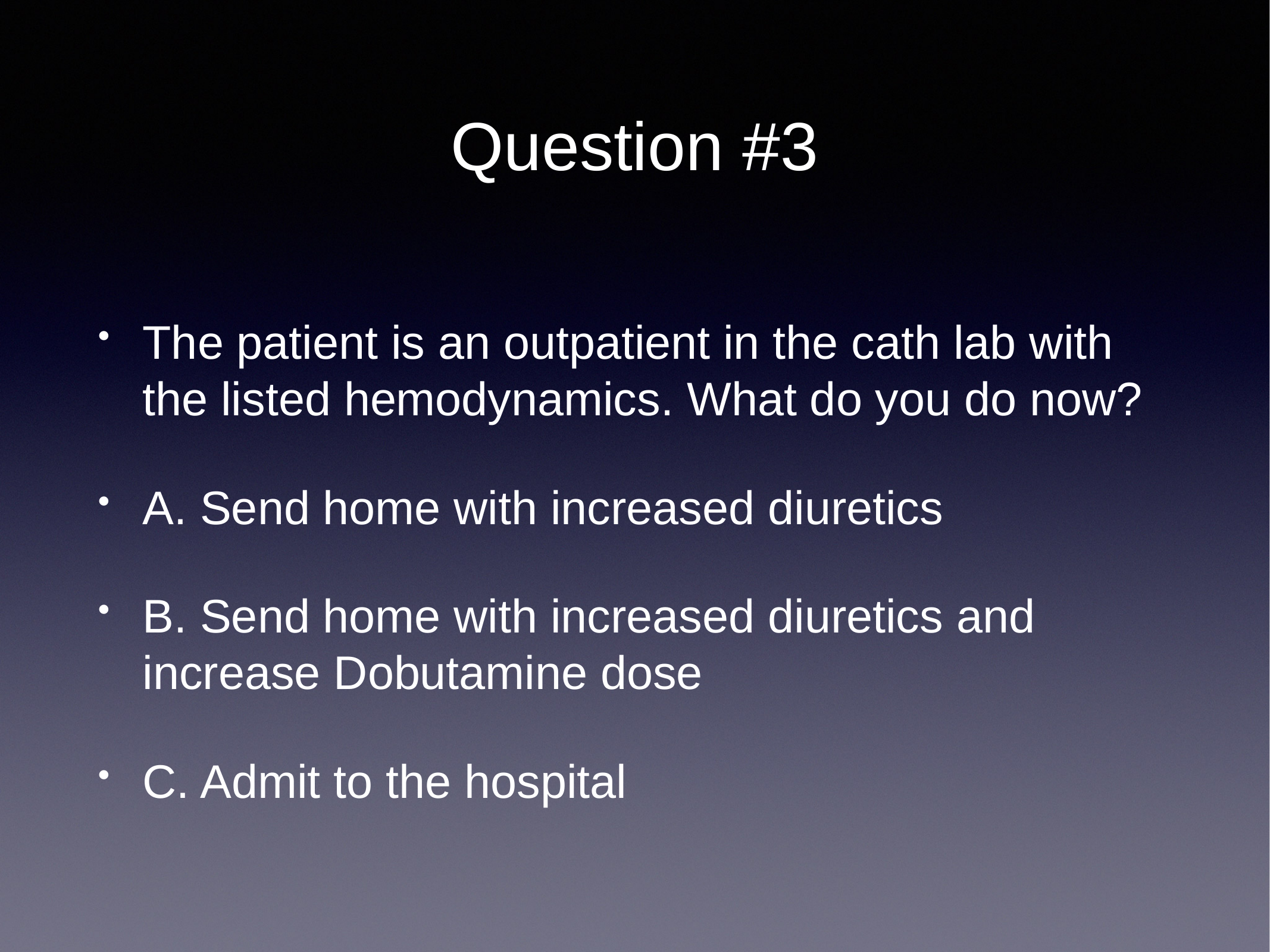

# Question #3
The patient is an outpatient in the cath lab with the listed hemodynamics. What do you do now?
A. Send home with increased diuretics
B. Send home with increased diuretics and increase Dobutamine dose
C. Admit to the hospital